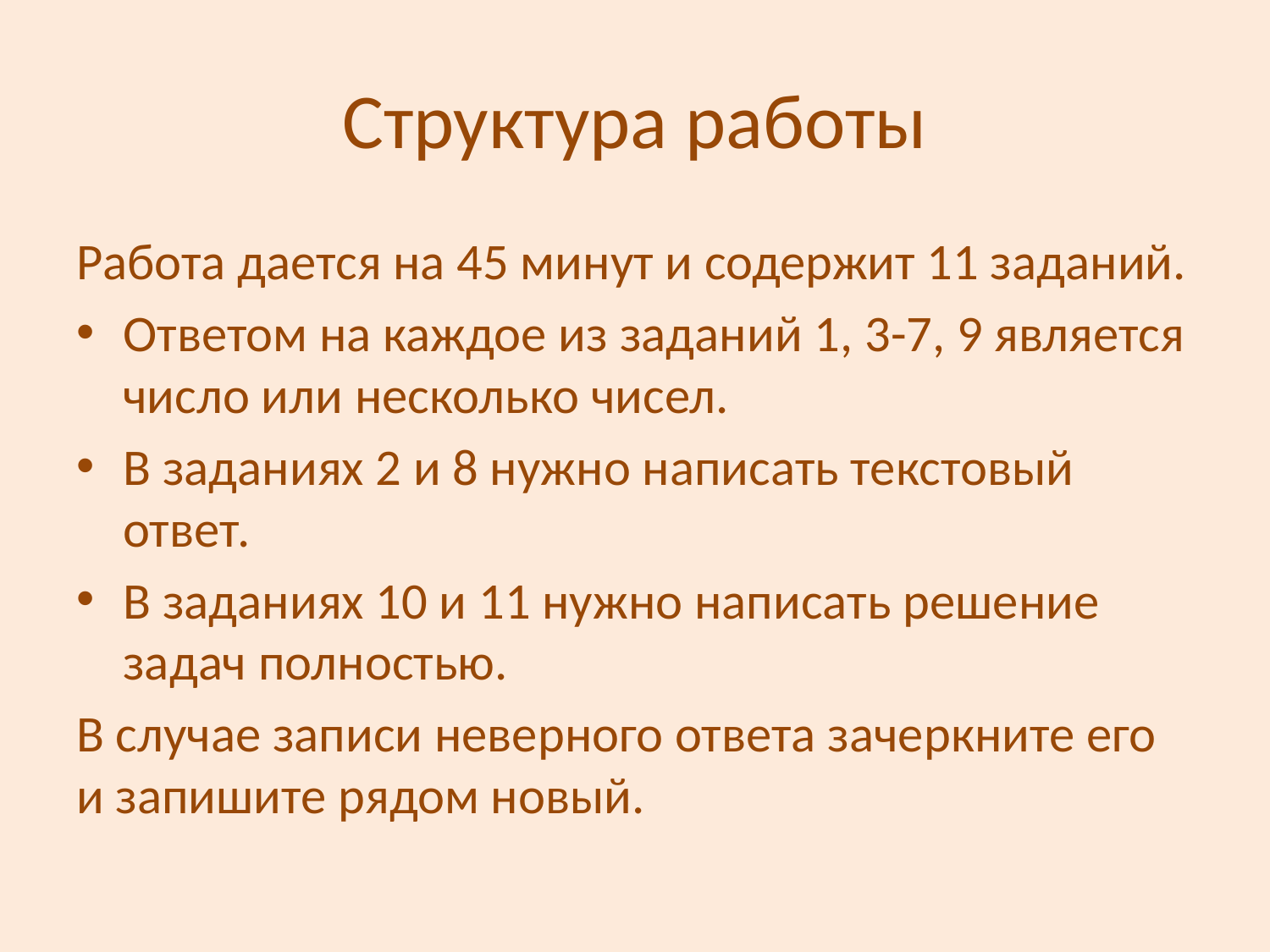

# Структура работы
Работа дается на 45 минут и содержит 11 заданий.
Ответом на каждое из заданий 1, 3-7, 9 является число или несколько чисел.
В заданиях 2 и 8 нужно написать текстовый ответ.
В заданиях 10 и 11 нужно написать решение задач полностью.
В случае записи неверного ответа зачеркните его и запишите рядом новый.